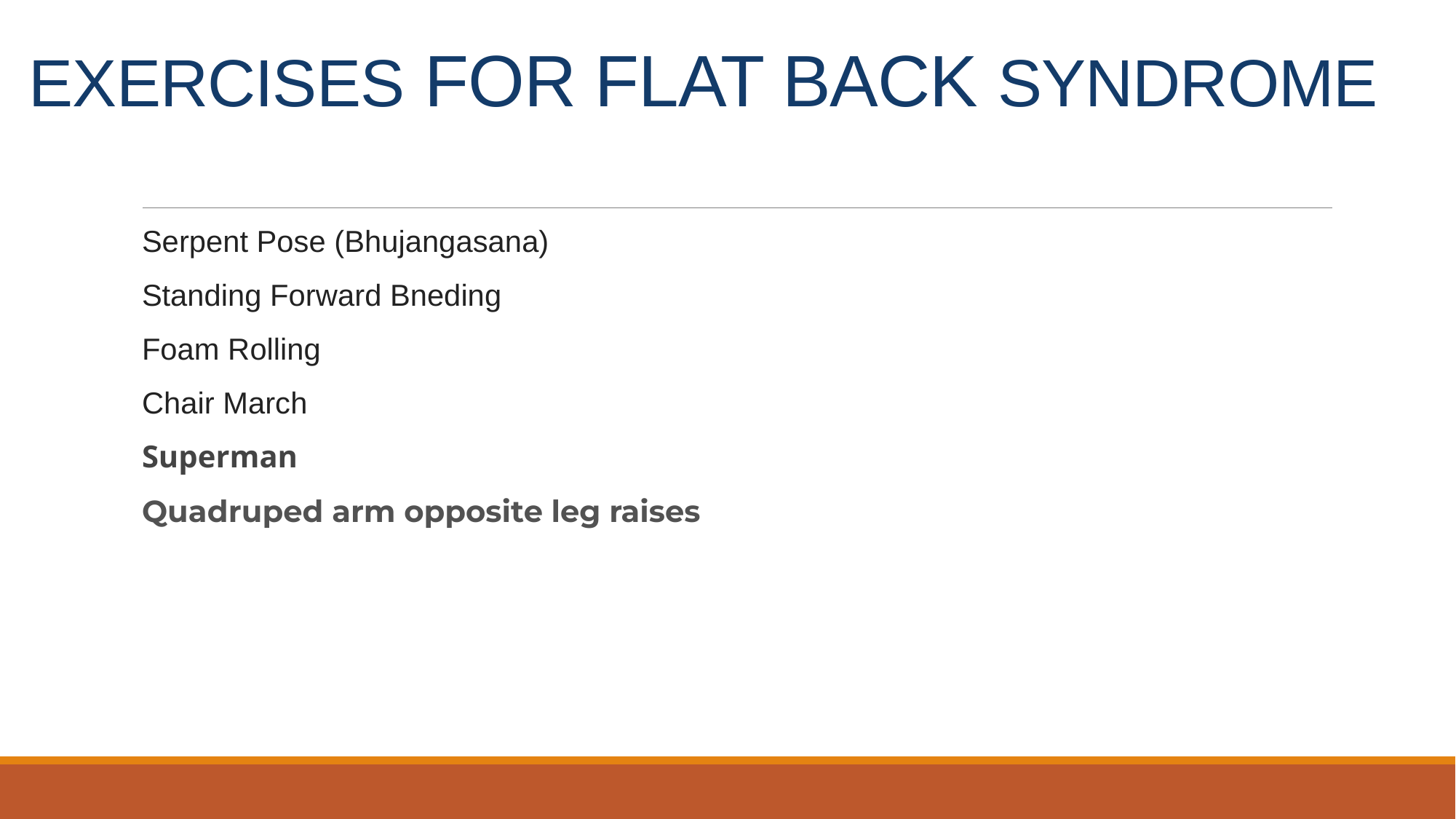

# EXERCISES FOR FLAT BACK SYNDROME
Serpent Pose (Bhujangasana)
Standing Forward Bneding
Foam Rolling
Chair March
Superman
Quadruped arm opposite leg raises